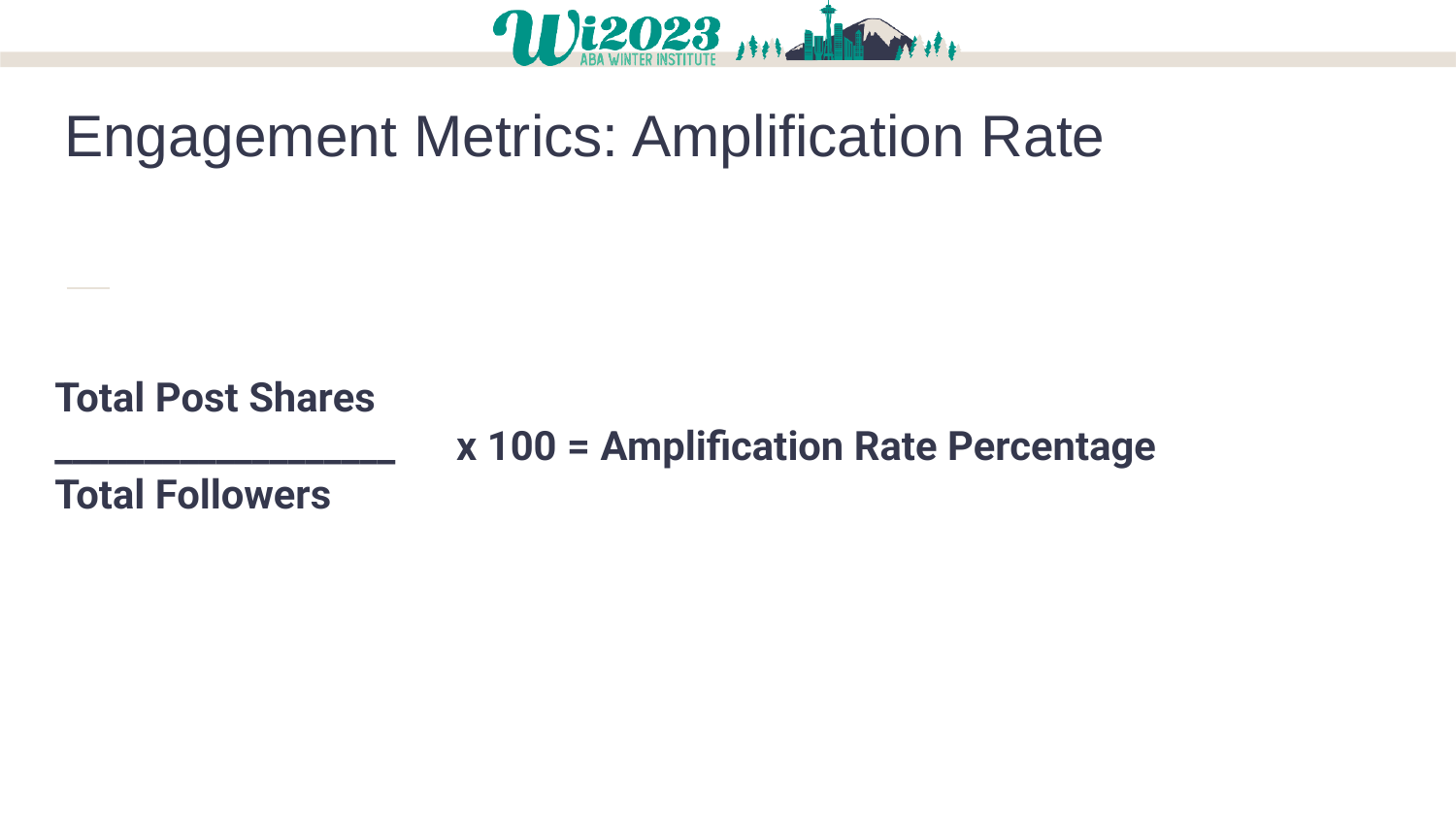

Engagement Metrics: Amplification Rate
Total Post Shares
___________________      x 100 = Amplification Rate Percentage
Total Followers